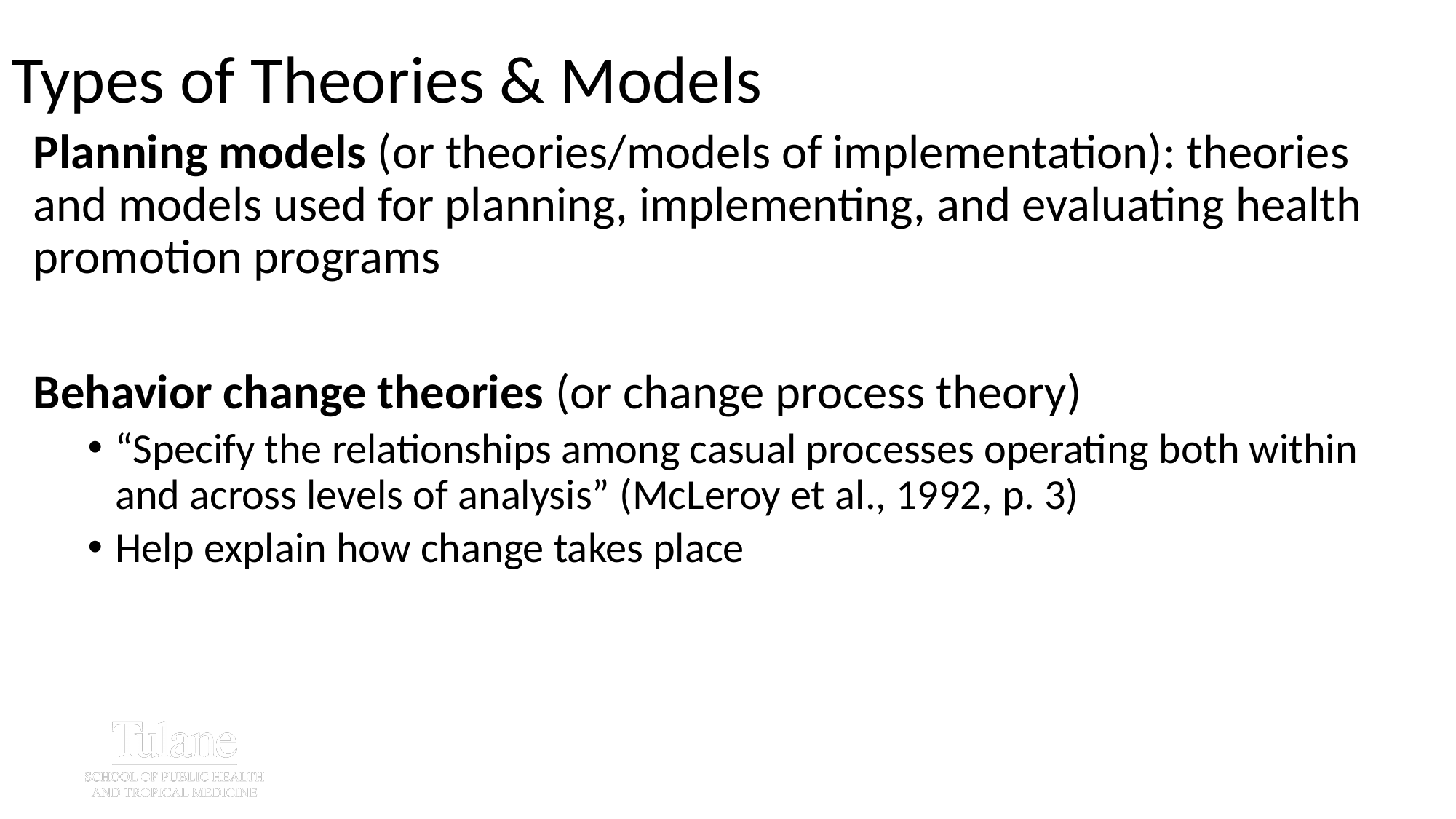

# Types of Theories & Models
Planning models (or theories/models of implementation): theories and models used for planning, implementing, and evaluating health promotion programs

Behavior change theories (or change process theory)
“Specify the relationships among casual processes operating both within and across levels of analysis” (McLeroy et al., 1992, p. 3)
Help explain how change takes place